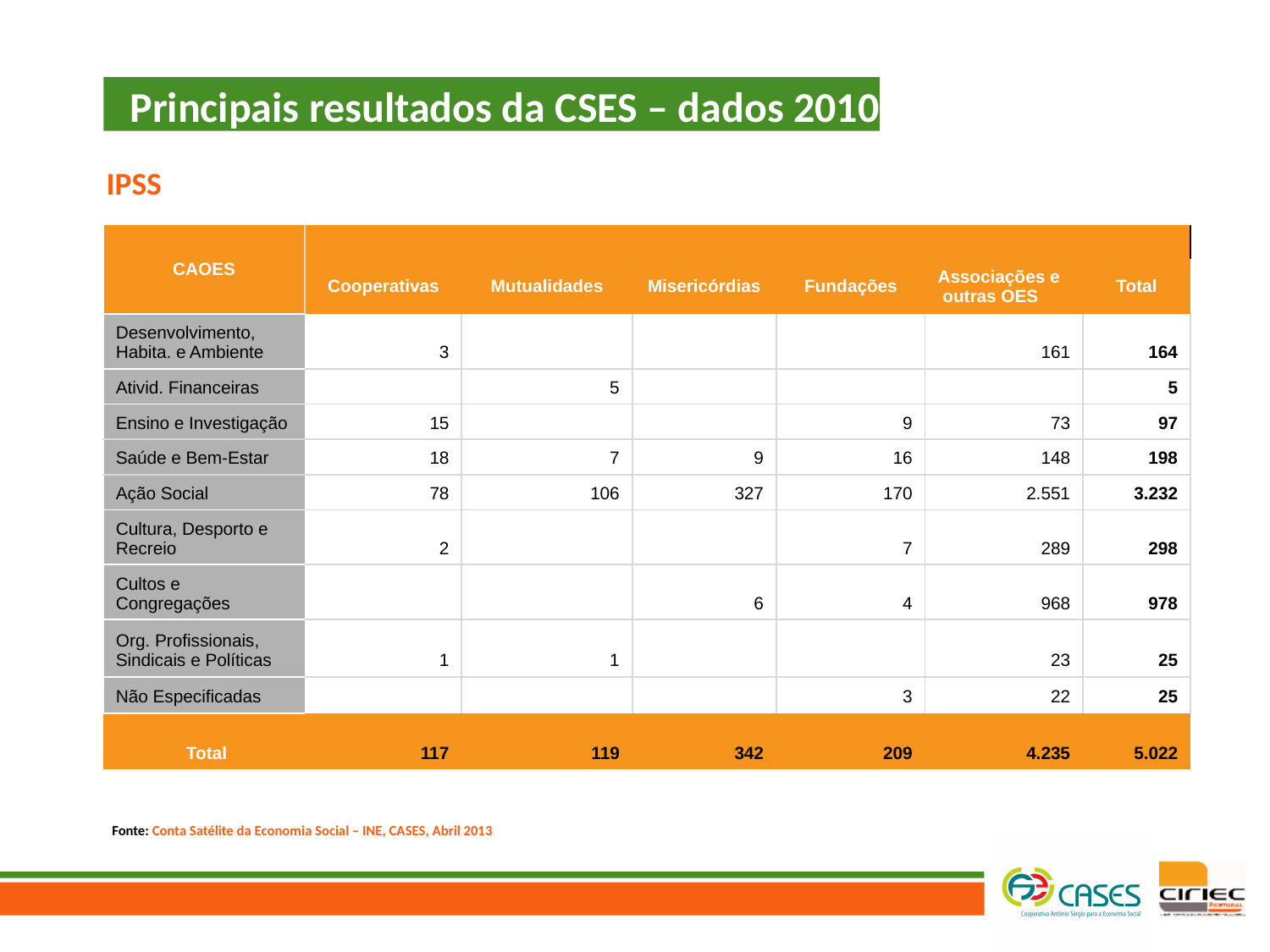

Principais resultados da CSES – dados 2010
IPSS
| CAOES |  |  |  |  |  |  |
| --- | --- | --- | --- | --- | --- | --- |
|  | Cooperativas | Mutualidades | Misericórdias | Fundações | Associações e outras OES | Total |
| Desenvolvimento, Habita. e Ambiente | 3 |  |  |  | 161 | 164 |
| Ativid. Financeiras |  | 5 |  |  |  | 5 |
| Ensino e Investigação | 15 |  |  | 9 | 73 | 97 |
| Saúde e Bem-Estar | 18 | 7 | 9 | 16 | 148 | 198 |
| Ação Social | 78 | 106 | 327 | 170 | 2.551 | 3.232 |
| Cultura, Desporto e Recreio | 2 |  |  | 7 | 289 | 298 |
| Cultos e Congregações |  |  | 6 | 4 | 968 | 978 |
| Org. Profissionais, Sindicais e Políticas | 1 | 1 |  |  | 23 | 25 |
| Não Especificadas |  |  |  | 3 | 22 | 25 |
| Total | 117 | 119 | 342 | 209 | 4.235 | 5.022 |
Fonte: Conta Satélite da Economia Social – INE, CASES, Abril 2013